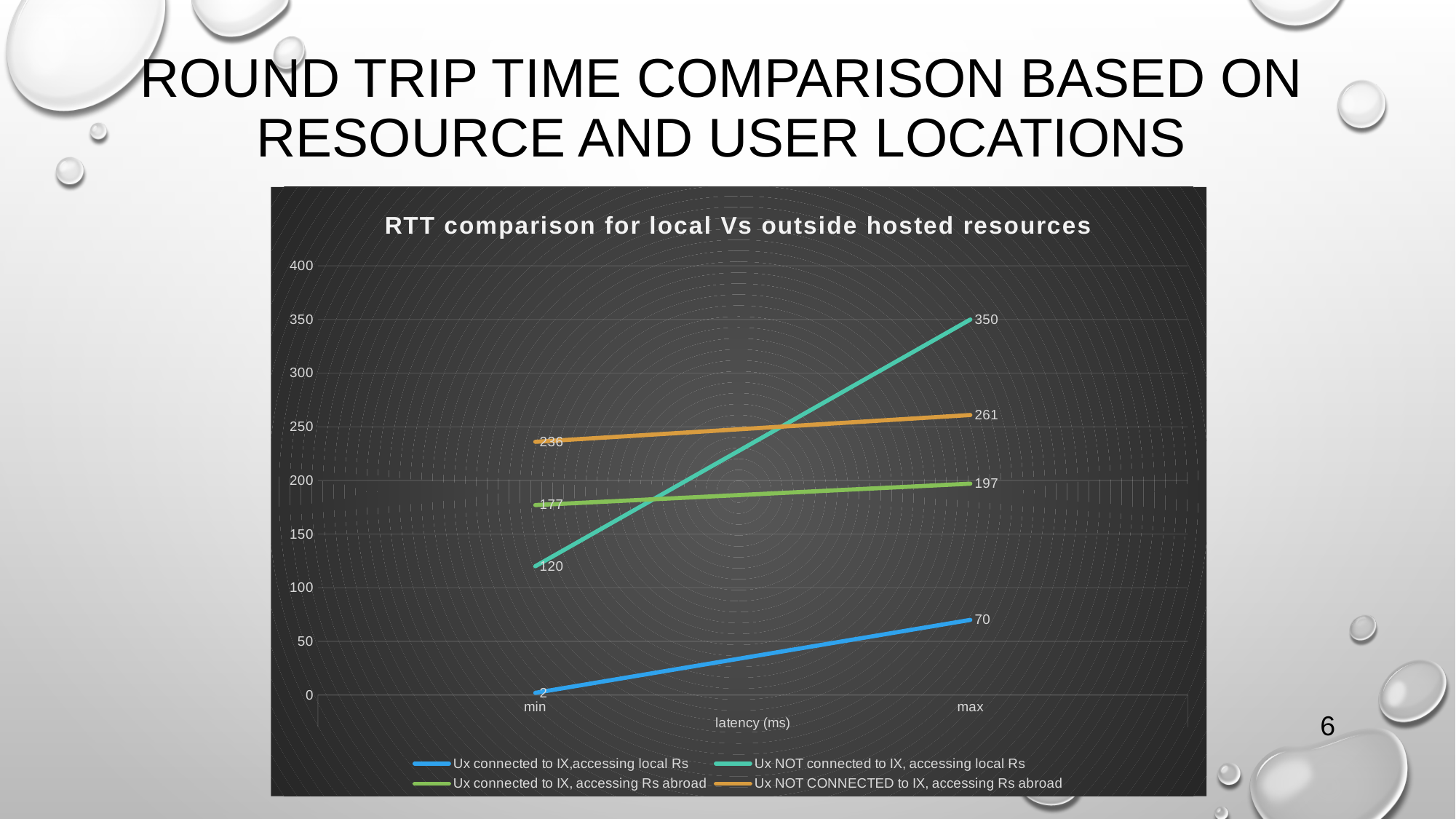

# Round Trip Time comparison based on resource and user locations

### Chart: RTT comparison for local Vs outside hosted resources

| Category |  |  |  |  |
|---|---|---|---|---|
| min | 2.0 | 120.0 | 177.0 | 236.0 |
| max | 70.0 | 350.0 | 197.0 | 261.0 |
6